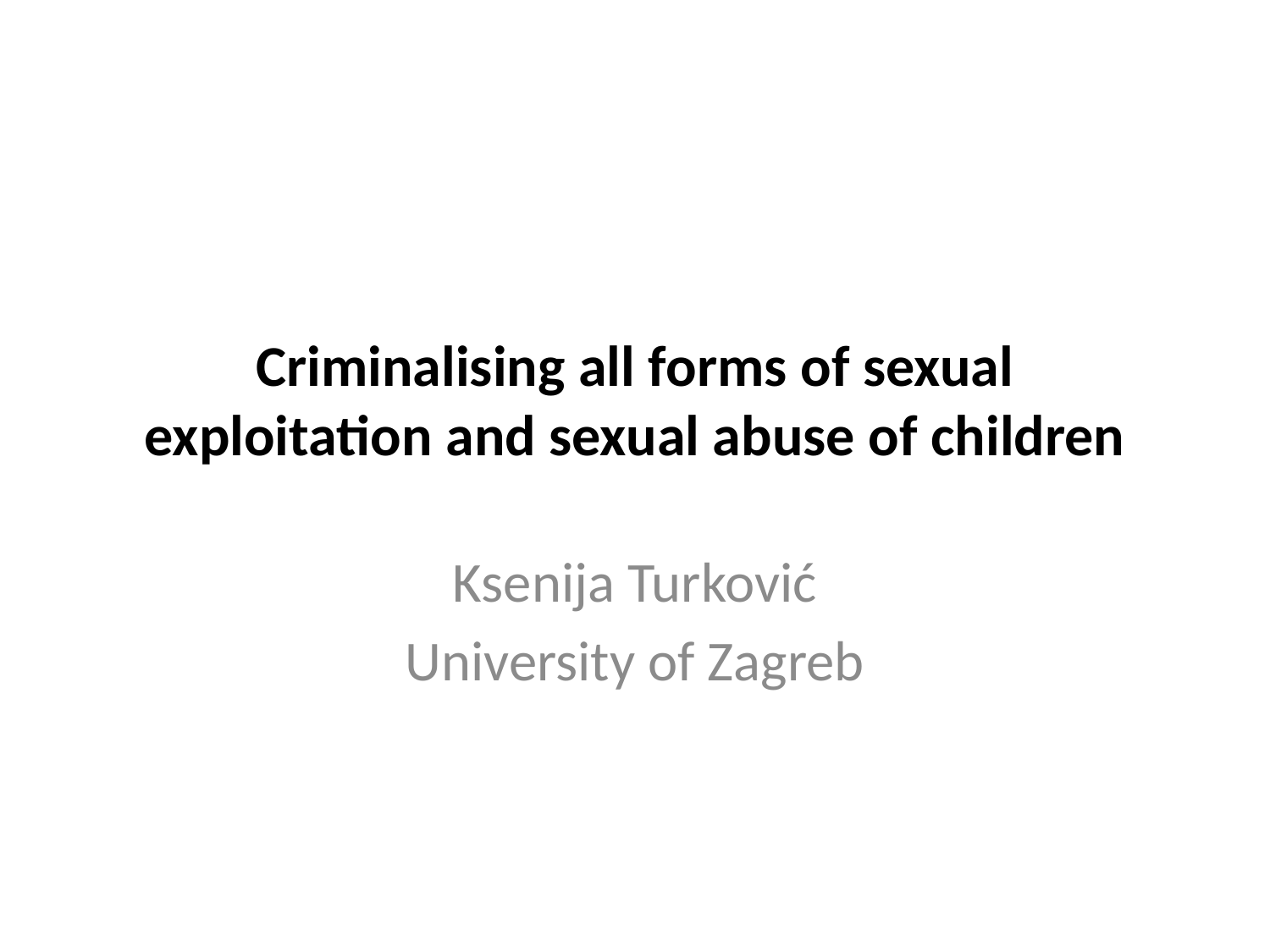

# Criminalising all forms of sexual exploitation and sexual abuse of children
Ksenija Turković
University of Zagreb